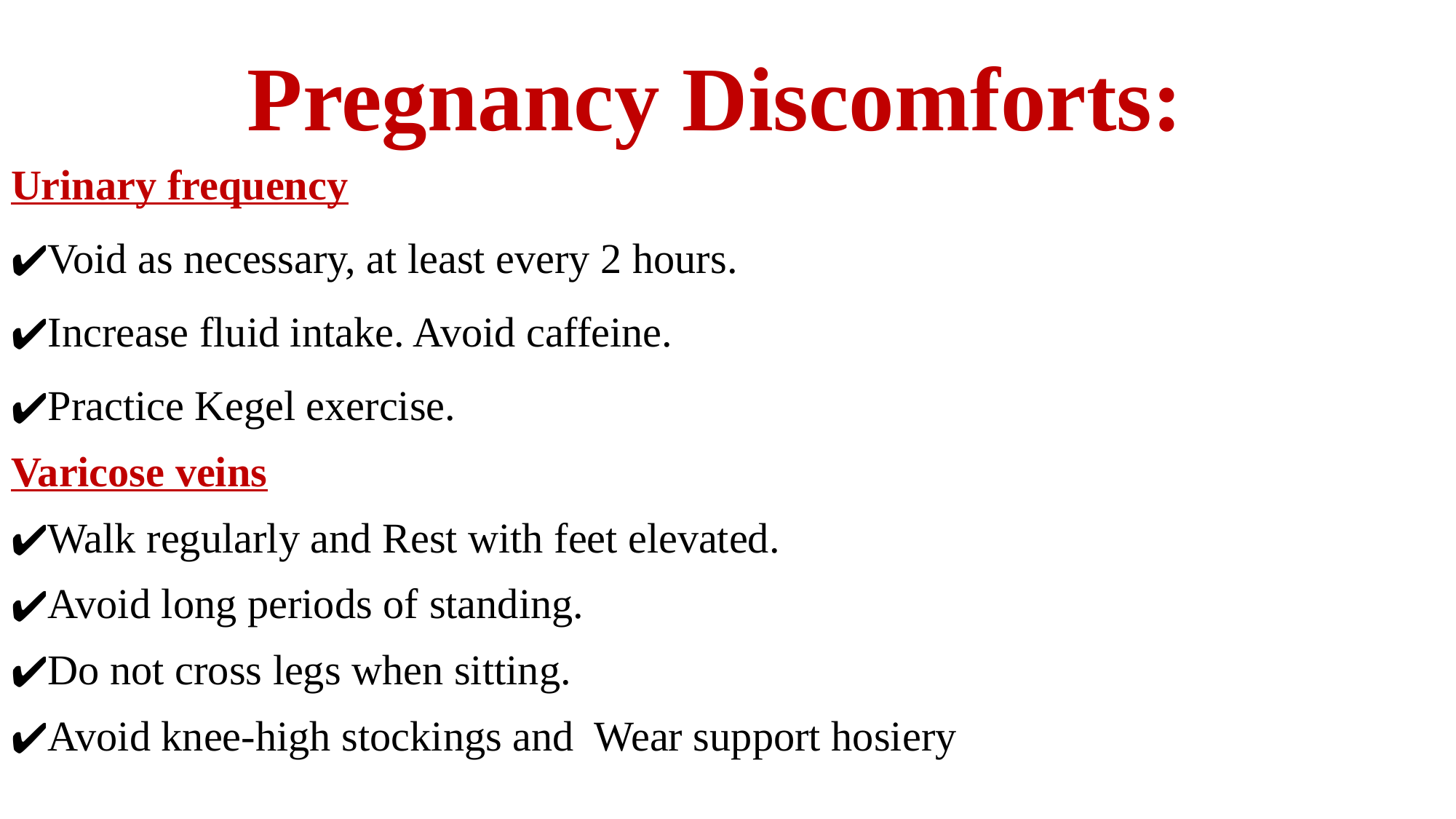

# Pregnancy Discomforts:
Urinary frequency
Void as necessary, at least every 2 hours.
Increase fluid intake. Avoid caffeine.
Practice Kegel exercise.
Varicose veins
Walk regularly and Rest with feet elevated.
Avoid long periods of standing.
Do not cross legs when sitting.
Avoid knee-high stockings and  Wear support hosiery